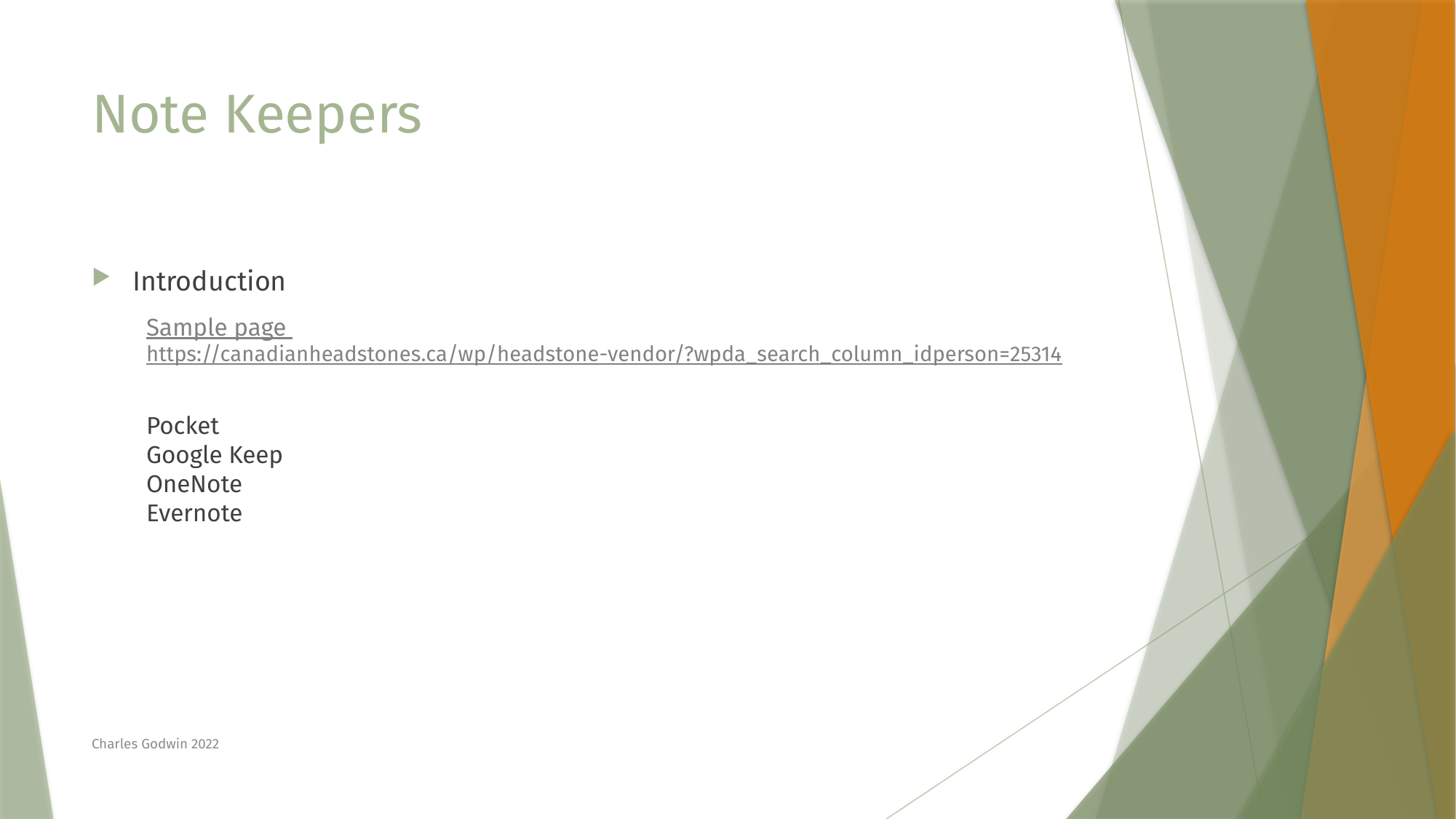

# Note Keepers
Introduction
Sample page
https://canadianheadstones.ca/wp/headstone-vendor/?wpda_search_column_idperson=25314
Pocket
Google Keep
OneNote
Evernote
Charles Godwin 2022